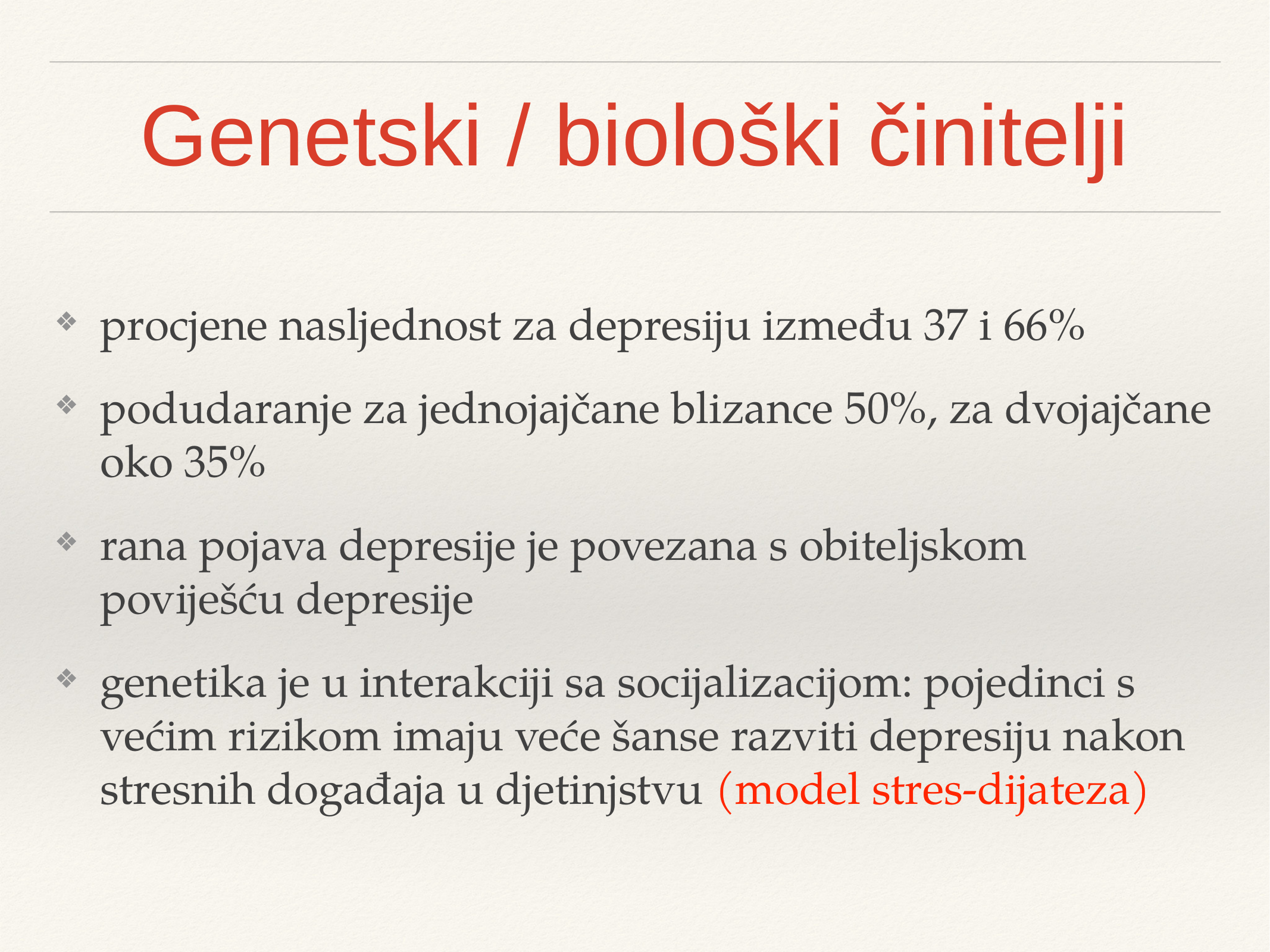

# Genetski / biološki činitelji
procjene nasljednost za depresiju između 37 i 66%
podudaranje za jednojajčane blizance 50%, za dvojajčane oko 35%
rana pojava depresije je povezana s obiteljskom poviješću depresije
genetika je u interakciji sa socijalizacijom: pojedinci s većim rizikom imaju veće šanse razviti depresiju nakon stresnih događaja u djetinjstvu (model stres-dijateza)